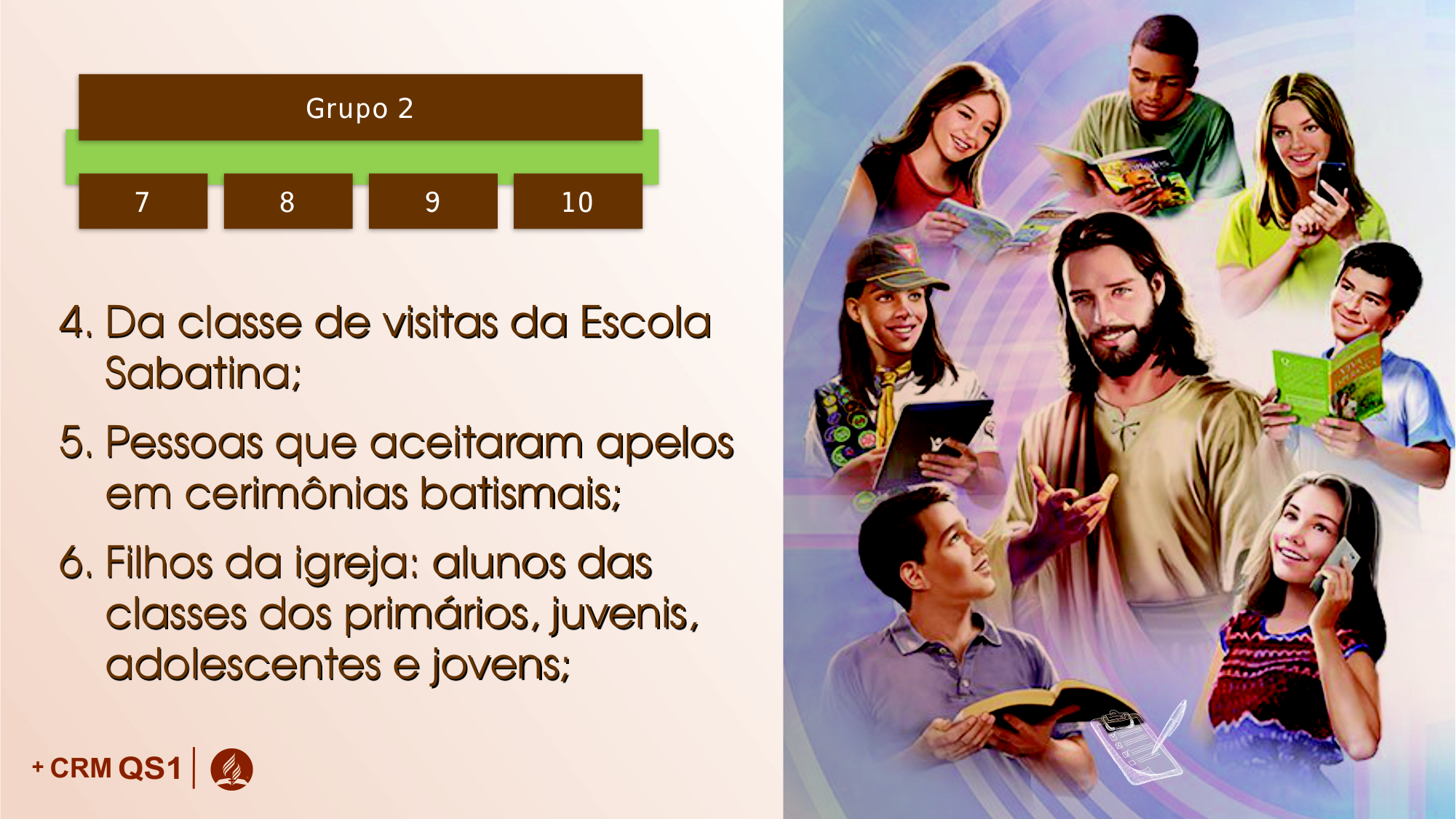

Grupo 2

7
8
9
10
Da classe de visitas da Escola Sabatina;
Pessoas que aceitaram apelos em cerimônias batismais;
Filhos da igreja: alunos das classes dos primários, juvenis, adolescentes e jovens;